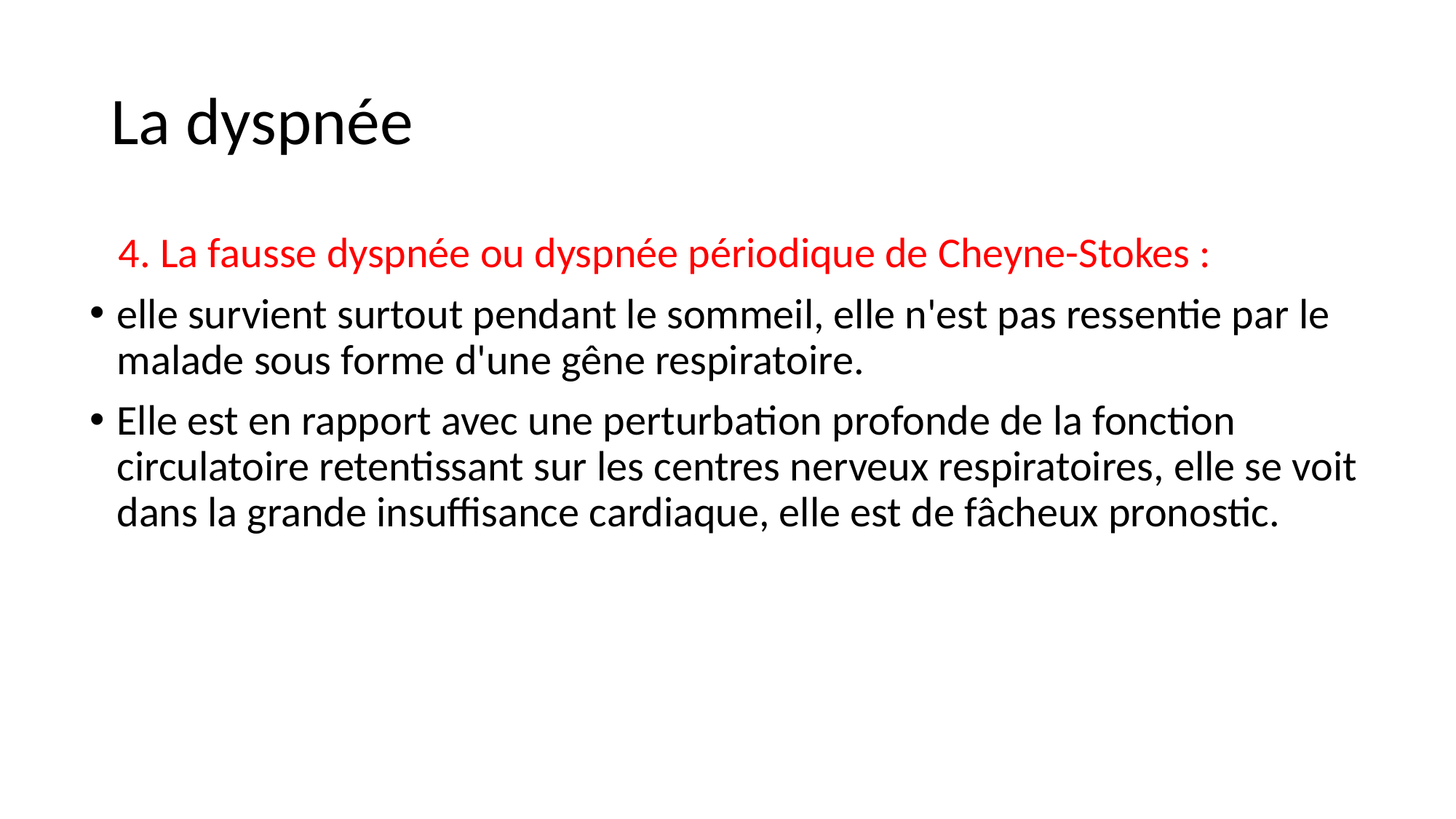

# La dyspnée
   4. La fausse dyspnée ou dyspnée périodique de Cheyne-Stokes :
elle survient surtout pendant le sommeil, elle n'est pas ressentie par le malade sous forme d'une gêne respiratoire.
Elle est en rapport avec une perturbation profonde de la fonction circulatoire retentissant sur les centres nerveux respiratoires, elle se voit dans la grande insuffisance cardiaque, elle est de fâcheux pronostic.